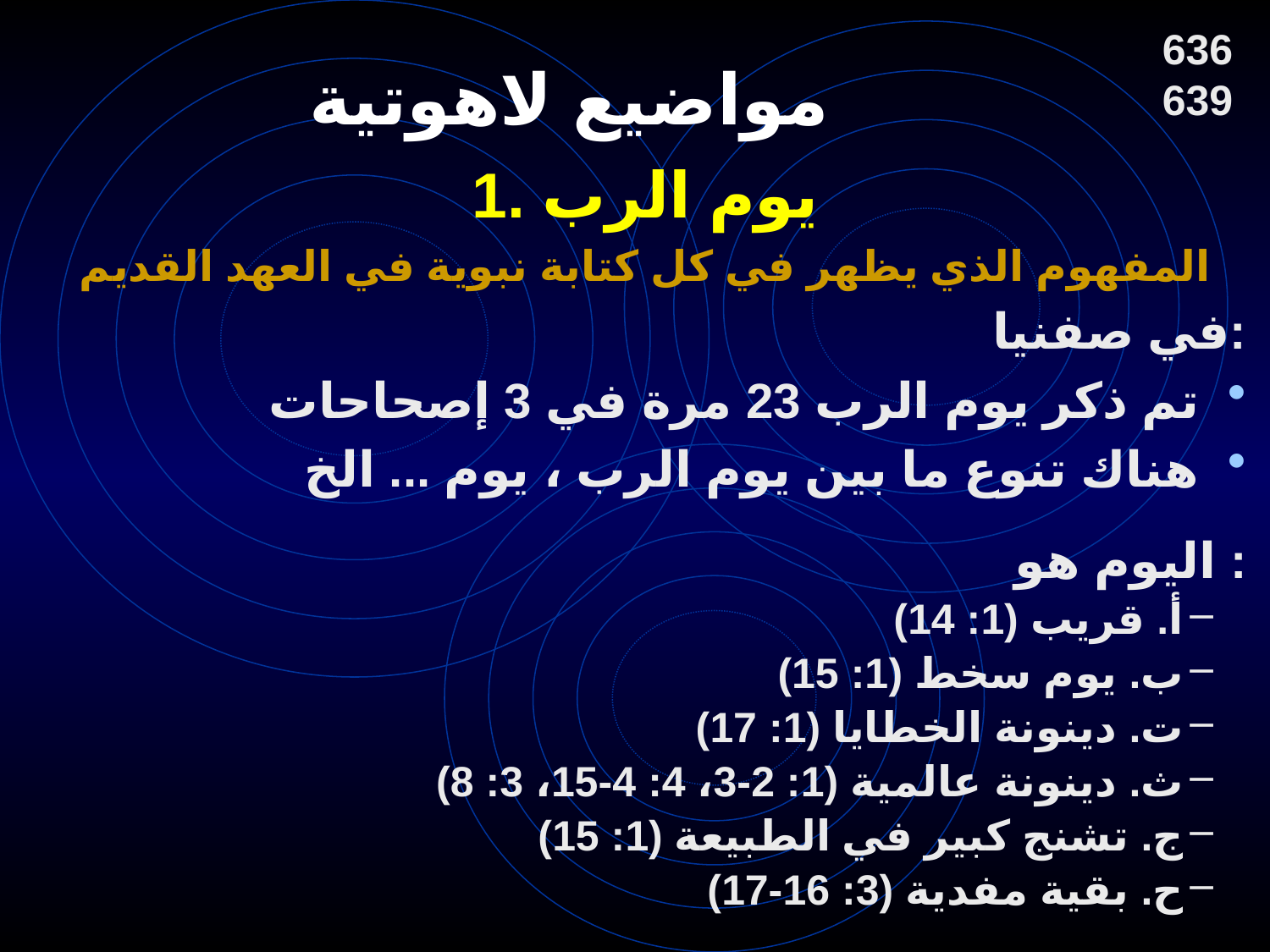

636
639
# مواضيع لاهوتية
1. يوم الرب
المفهوم الذي يظهر في كل كتابة نبوية في العهد القديم
في صفنيا:
تم ذكر يوم الرب 23 مرة في 3 إصحاحات
هناك تنوع ما بين يوم الرب ، يوم ... الخ
اليوم هو :
أ. قريب (1: 14)
ب. يوم سخط (1: 15)
ت. دينونة الخطايا (1: 17)
ث. دينونة عالمية (1: 2-3، 4: 4-15، 3: 8)
ج. تشنج كبير في الطبيعة (1: 15)
ح. بقية مفدية (3: 16-17)